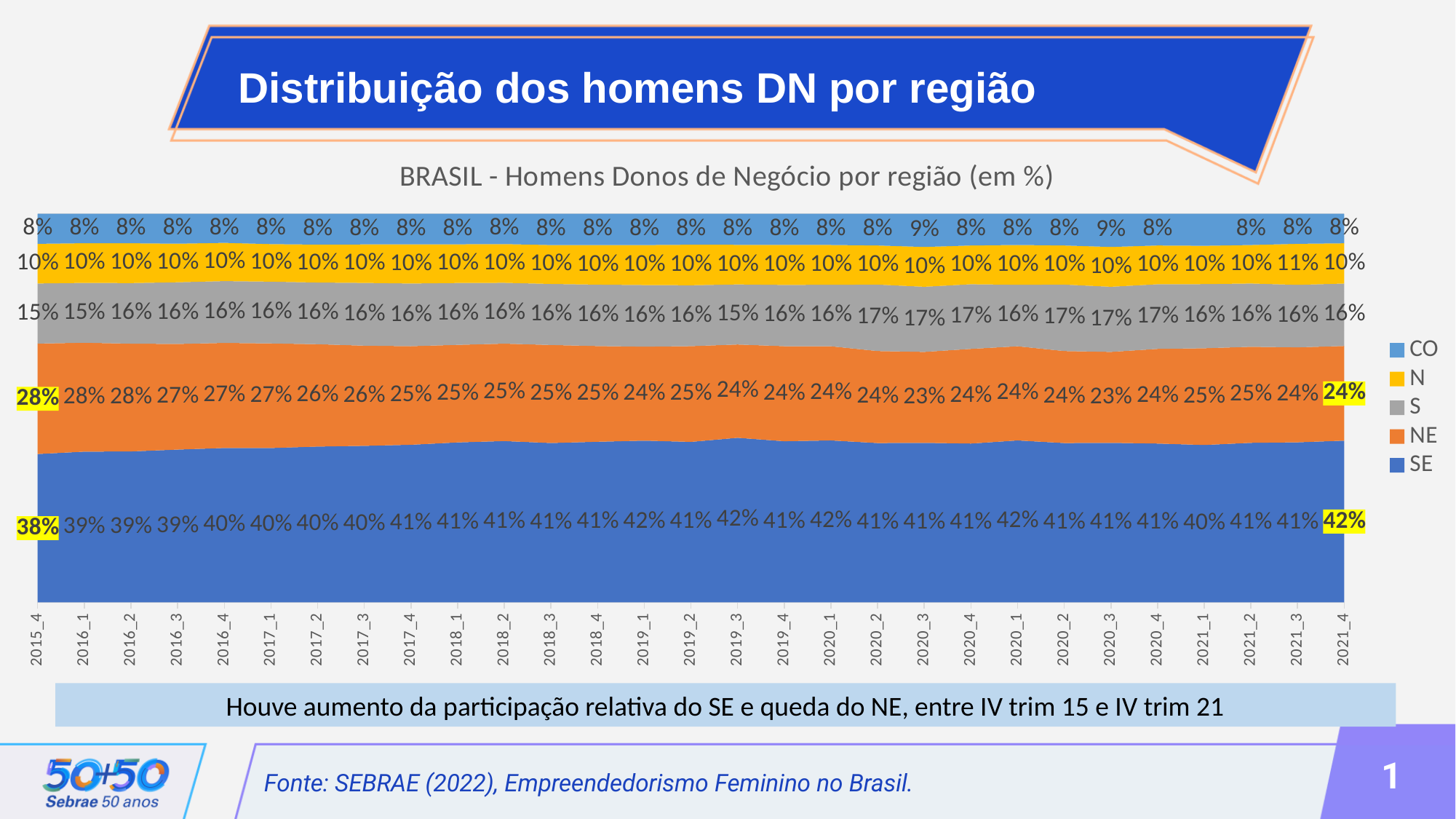

Distribuição dos homens DN por região

### Chart: BRASIL - Homens Donos de Negócio por região (em %)

| Category | SE | NE | S | N | CO |
|---|---|---|---|---|---|
| 2015_4 | 0.38153784752969 | 0.2842850812515987 | 0.1545916945600947 | 0.10193925218793767 | 0.07764612447067902 |
| 2016_1 | 0.3876300050514185 | 0.2802501985328002 | 0.15395518202687328 | 0.10213408000586015 | 0.07603053438304787 |
| 2016_2 | 0.38819264711289725 | 0.27743623955977864 | 0.1558442376451614 | 0.10234177343479738 | 0.07618510224736545 |
| 2016_3 | 0.39289175372500124 | 0.2719508830873071 | 0.15867402621680604 | 0.09924269545038712 | 0.0772406415204985 |
| 2016_4 | 0.3969888229114543 | 0.27044168005014924 | 0.159055910994352 | 0.09839580972065061 | 0.07511777632339384 |
| 2017_1 | 0.3969447937561235 | 0.26917076024159453 | 0.15891620045370577 | 0.09659939654161769 | 0.07836884900695854 |
| 2017_2 | 0.4006666200499381 | 0.2634606596020076 | 0.1587864270368882 | 0.09747953503931692 | 0.07960675827184914 |
| 2017_3 | 0.40252386016810415 | 0.25791171289643733 | 0.16145540590193572 | 0.09901302388806248 | 0.07909599714546042 |
| 2017_4 | 0.40528970052973023 | 0.2537596472653105 | 0.1612987539141109 | 0.10066852158222821 | 0.07898337670862035 |
| 2018_1 | 0.41135555982970506 | 0.25107627715311853 | 0.15924208402749013 | 0.09946764872042463 | 0.07885843026926158 |
| 2018_2 | 0.4148707103260269 | 0.2506537067084269 | 0.15656954396753597 | 0.09967070899027755 | 0.0782353300077327 |
| 2018_3 | 0.4098695843795589 | 0.2522716790803698 | 0.15709607921863483 | 0.09991885564771008 | 0.08084380167372641 |
| 2018_4 | 0.41305738661673896 | 0.2462912299046908 | 0.15810778940177947 | 0.10190326636158625 | 0.08064032771520445 |
| 2019_1 | 0.4159092877405768 | 0.24189912853944606 | 0.15855101133378685 | 0.10282831330097701 | 0.08081225908521332 |
| 2019_2 | 0.41271289226223795 | 0.24648062454151765 | 0.15662291680685958 | 0.104301584192149 | 0.07988198219723576 |
| 2019_3 | 0.42325659622335704 | 0.24015564498070863 | 0.15460396397457754 | 0.10181324077123546 | 0.08017055405012125 |
| 2019_4 | 0.41438427686108126 | 0.24464099561553712 | 0.15769110826014873 | 0.102708021654953 | 0.08057559760828002 |
| 2020_1 | 0.4164712764783027 | 0.2423733501474992 | 0.15825408395767257 | 0.10233482020649708 | 0.08056646921002848 |
| 2020_2 | 0.40969061573776944 | 0.2368676372713928 | 0.1710311635141049 | 0.10054709462952885 | 0.08186348884720401 |
| 2020_3 | 0.4103300476390505 | 0.23405849671233914 | 0.16755190006929158 | 0.10237883531143988 | 0.08568072026787885 |
| 2020_4 | 0.40841213251059383 | 0.24365232258659883 | 0.1663685177940292 | 0.09962695796575714 | 0.0819400691430209 |
| 2020_1 | 0.4164712764783025 | 0.24237335014749953 | 0.15825408395767215 | 0.10233482020649722 | 0.08056646921002862 |
| 2020_2 | 0.40969061573776716 | 0.23686763727139307 | 0.17103116351410663 | 0.10054709462952888 | 0.08186348884720435 |
| 2020_3 | 0.4103300476390515 | 0.23405849671233875 | 0.16755190006929166 | 0.1023788353114402 | 0.08568072026787797 |
| 2020_4 | 0.4084121325105978 | 0.24365232258659772 | 0.16636851779402714 | 0.09962695796575674 | 0.08194006914302049 |
| 2021_1 | 0.40474870310757055 | 0.24902405311088832 | 0.16497014680828959 | 0.09861356072108729 | 0.08264353625216415 |
| 2021_2 | 0.41026666530533235 | 0.2472653643782263 | 0.16279155519774338 | 0.09902273993658495 | 0.0806536751821131 |
| 2021_3 | 0.4115889237465143 | 0.24449987674210866 | 0.1608531980518252 | 0.10548719643994871 | 0.07757080501960308 |
| 2021_4 | 0.41589914691220103 | 0.24368060657993298 | 0.1606627011648153 | 0.10348041034684968 | 0.07627713499620105 |
Houve aumento da participação relativa do SE e queda do NE, entre IV trim 15 e IV trim 21
1
Fonte: SEBRAE (2022), Empreendedorismo Feminino no Brasil.